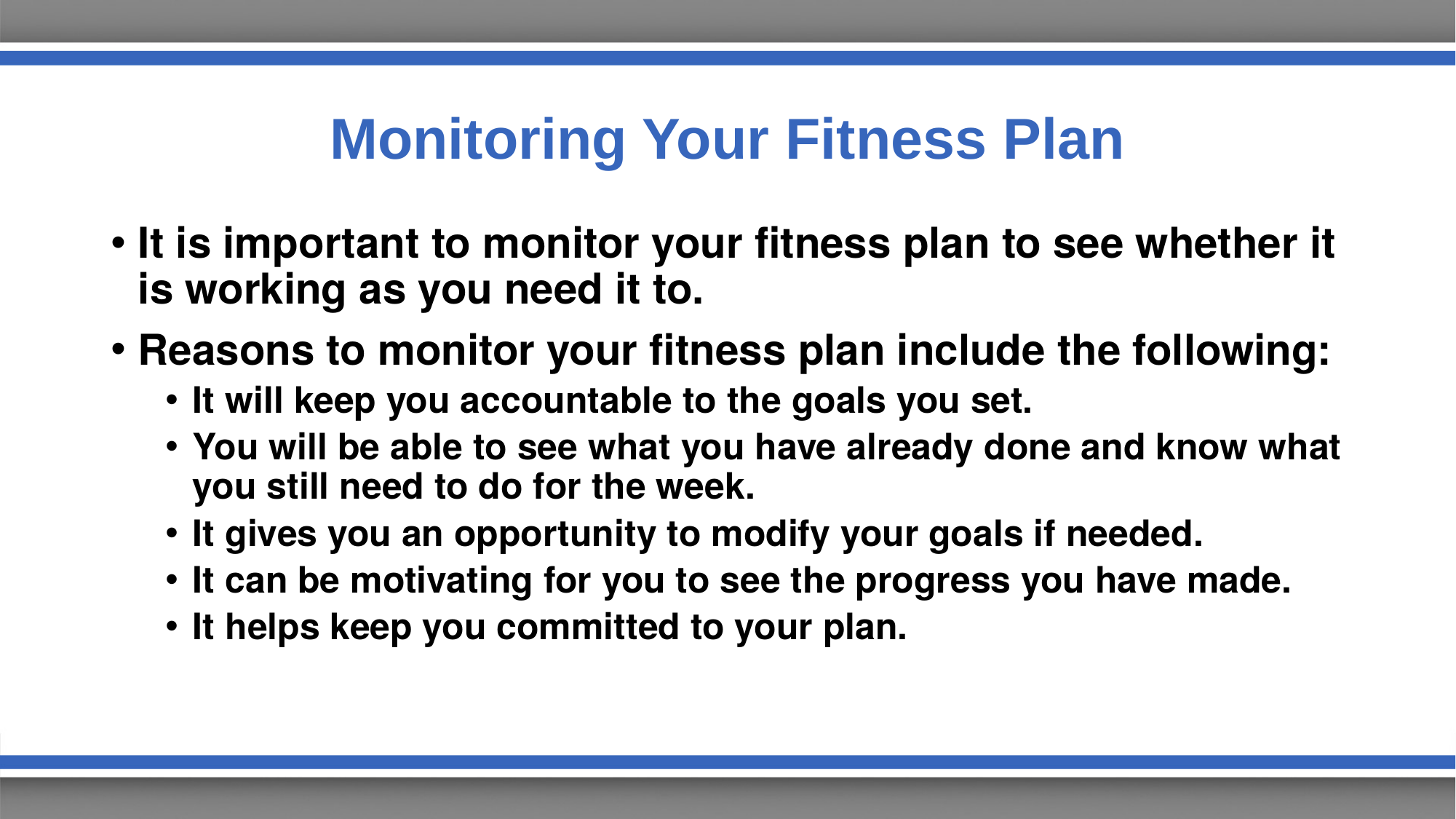

# Monitoring Your Fitness Plan
It is important to monitor your fitness plan to see whether it is working as you need it to.
Reasons to monitor your fitness plan include the following:
It will keep you accountable to the goals you set.
You will be able to see what you have already done and know what you still need to do for the week.
It gives you an opportunity to modify your goals if needed.
It can be motivating for you to see the progress you have made.
It helps keep you committed to your plan.